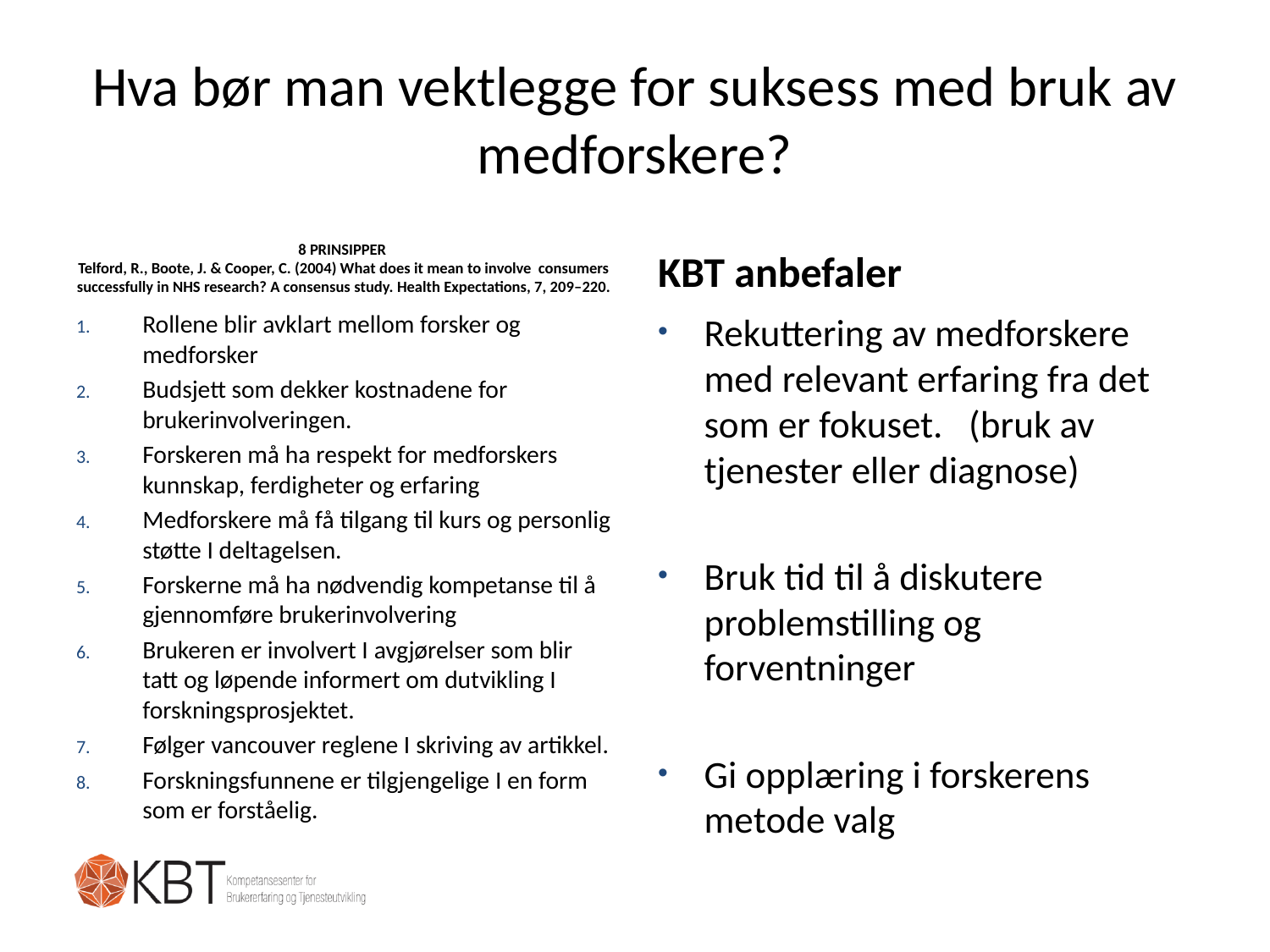

# Hva bør man vektlegge for suksess med bruk av medforskere?
8 PRINSIPPER
Telford, R., Boote, J. & Cooper, C. (2004) What does it mean to involve  consumers successfully in NHS research? A consensus study. Health Expectations, 7, 209–220.
KBT anbefaler
Rollene blir avklart mellom forsker og medforsker
Budsjett som dekker kostnadene for brukerinvolveringen.
Forskeren må ha respekt for medforskers kunnskap, ferdigheter og erfaring
Medforskere må få tilgang til kurs og personlig støtte I deltagelsen.
Forskerne må ha nødvendig kompetanse til å gjennomføre brukerinvolvering
Brukeren er involvert I avgjørelser som blir tatt og løpende informert om dutvikling I forskningsprosjektet.
Følger vancouver reglene I skriving av artikkel.
Forskningsfunnene er tilgjengelige I en form som er forståelig.

Rekuttering av medforskere med relevant erfaring fra det som er fokuset.   (bruk av tjenester eller diagnose)

Bruk tid til å diskutere problemstilling og forventninger

Gi opplæring i forskerens metode valg